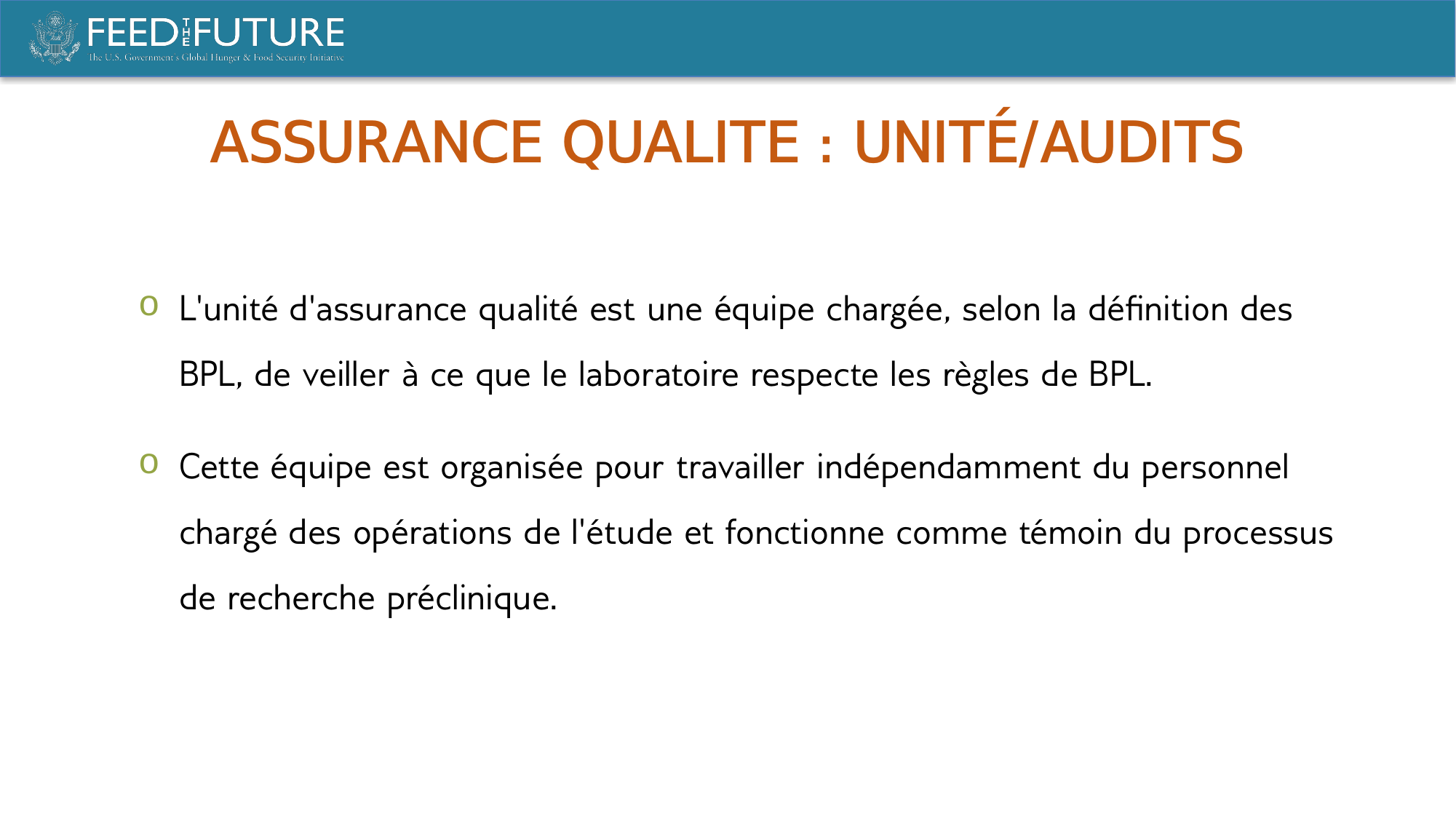

ASSURANCE QUALITE : Unité/Audits
L'unité d'assurance qualité est une équipe chargée, selon la définition des BPL, de veiller à ce que le laboratoire respecte les règles de BPL.
Cette équipe est organisée pour travailler indépendamment du personnel chargé des opérations de l'étude et fonctionne comme témoin du processus de recherche préclinique.